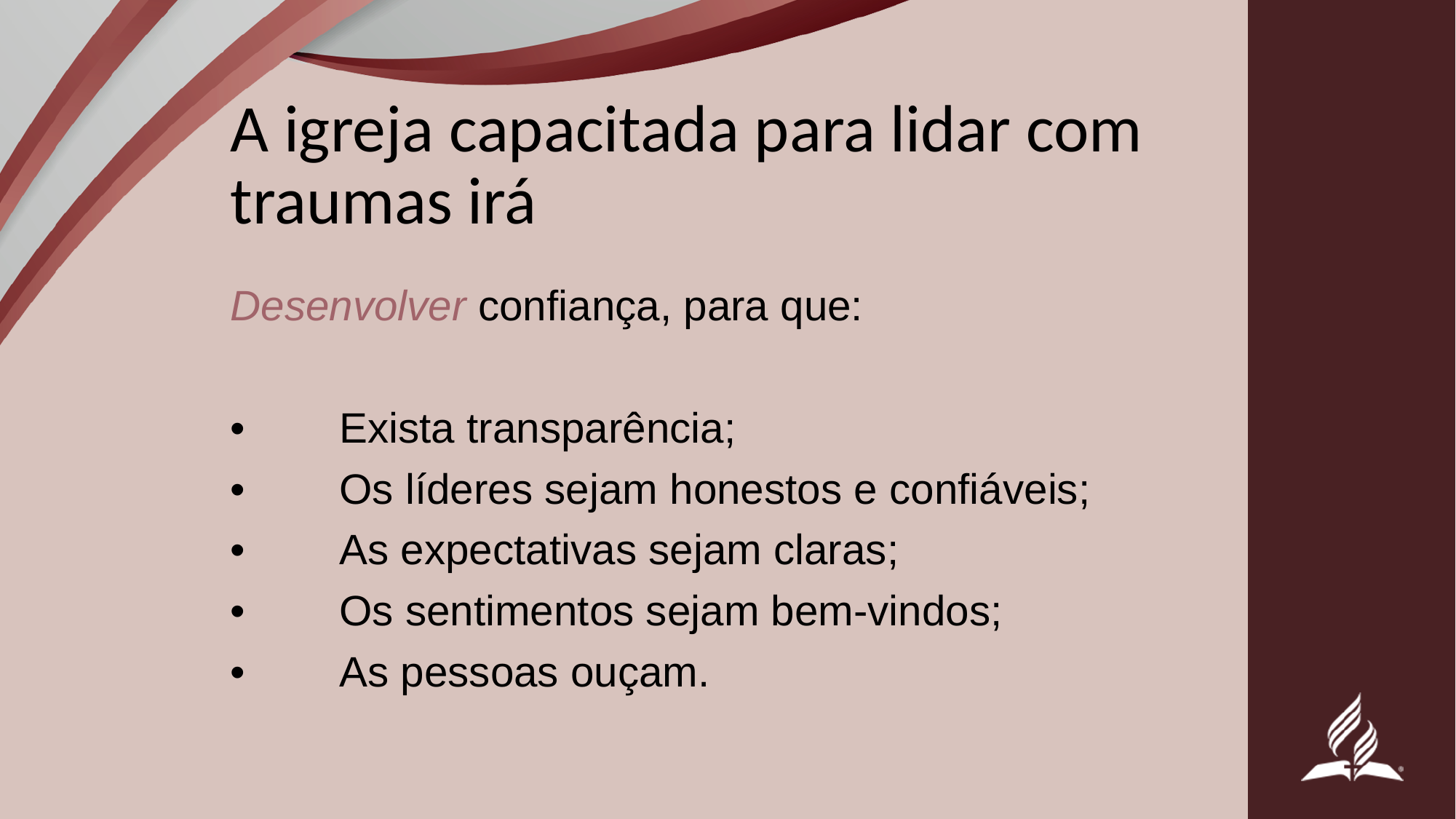

# A igreja capacitada para lidar com traumas irá
Desenvolver confiança, para que:

•	Exista transparência;
•	Os líderes sejam honestos e confiáveis;
•	As expectativas sejam claras;
•	Os sentimentos sejam bem-vindos;
•	As pessoas ouçam.